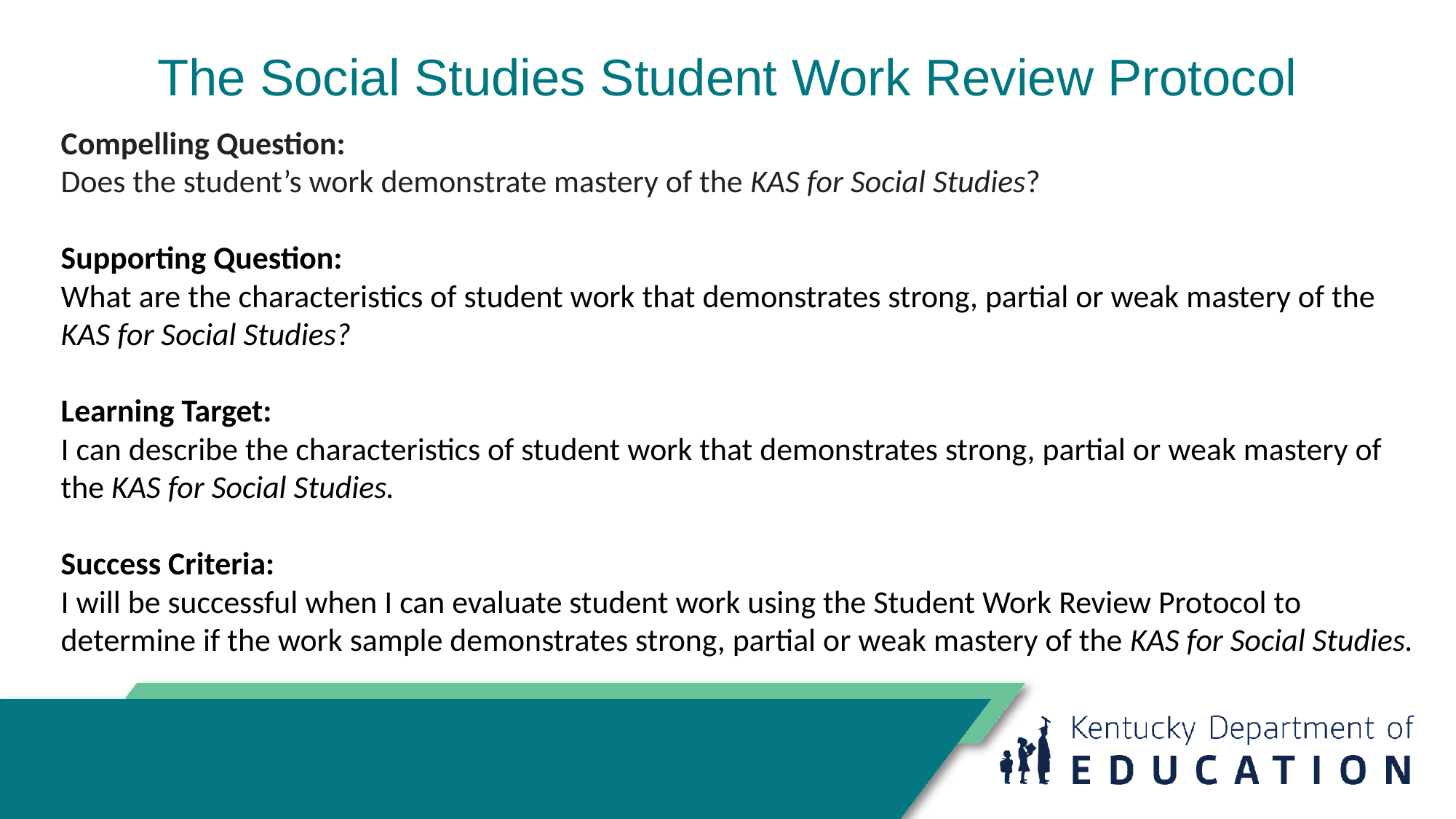

# The Social Studies Student Work Review Protocol
Compelling Question:
Does the student’s work demonstrate mastery of the KAS for Social Studies?

Supporting Question:
What are the characteristics of student work that demonstrates strong, partial or weak mastery of the KAS for Social Studies?

Learning Target:
I can describe the characteristics of student work that demonstrates strong, partial or weak mastery of the KAS for Social Studies.

Success Criteria:
I will be successful when I can evaluate student work using the Student Work Review Protocol to determine if the work sample demonstrates strong, partial or weak mastery of the KAS for Social Studies.